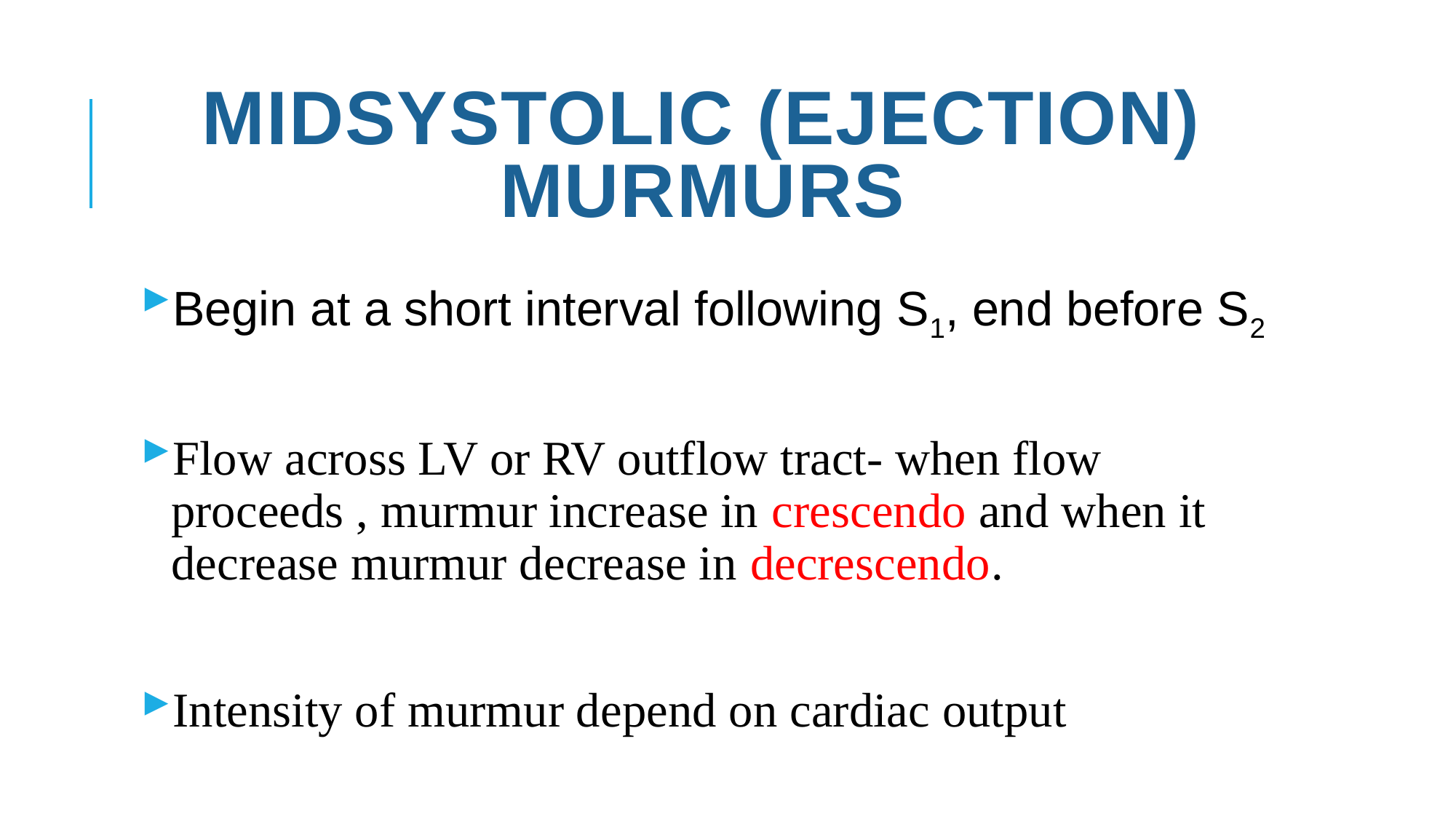

# MIDSYSTOLIC (EJECTION) MURMURS
Begin at a short interval following S1, end before S2

Flow across LV or RV outflow tract- when flow proceeds , murmur increase in crescendo and when it decrease murmur decrease in decrescendo.

Intensity of murmur depend on cardiac output